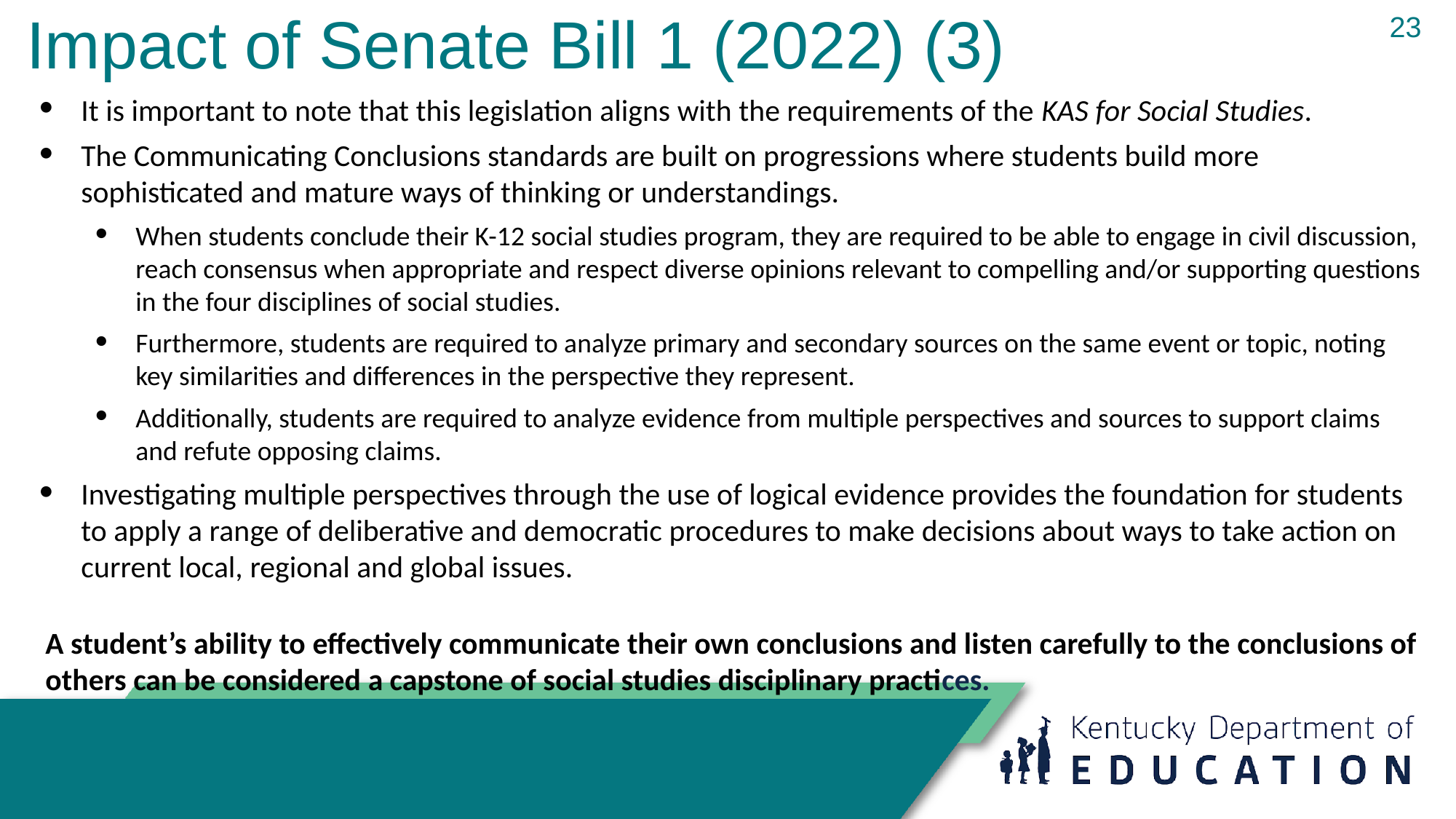

# Impact of Senate Bill 1 (2022) (3)
23
It is important to note that this legislation aligns with the requirements of the KAS for Social Studies.
The Communicating Conclusions standards are built on progressions where students build more sophisticated and mature ways of thinking or understandings.
When students conclude their K-12 social studies program, they are required to be able to engage in civil discussion, reach consensus when appropriate and respect diverse opinions relevant to compelling and/or supporting questions in the four disciplines of social studies.
Furthermore, students are required to analyze primary and secondary sources on the same event or topic, noting key similarities and differences in the perspective they represent.
Additionally, students are required to analyze evidence from multiple perspectives and sources to support claims and refute opposing claims.
Investigating multiple perspectives through the use of logical evidence provides the foundation for students to apply a range of deliberative and democratic procedures to make decisions about ways to take action on current local, regional and global issues.

A student’s ability to effectively communicate their own conclusions and listen carefully to the conclusions of others can be considered a capstone of social studies disciplinary practices.